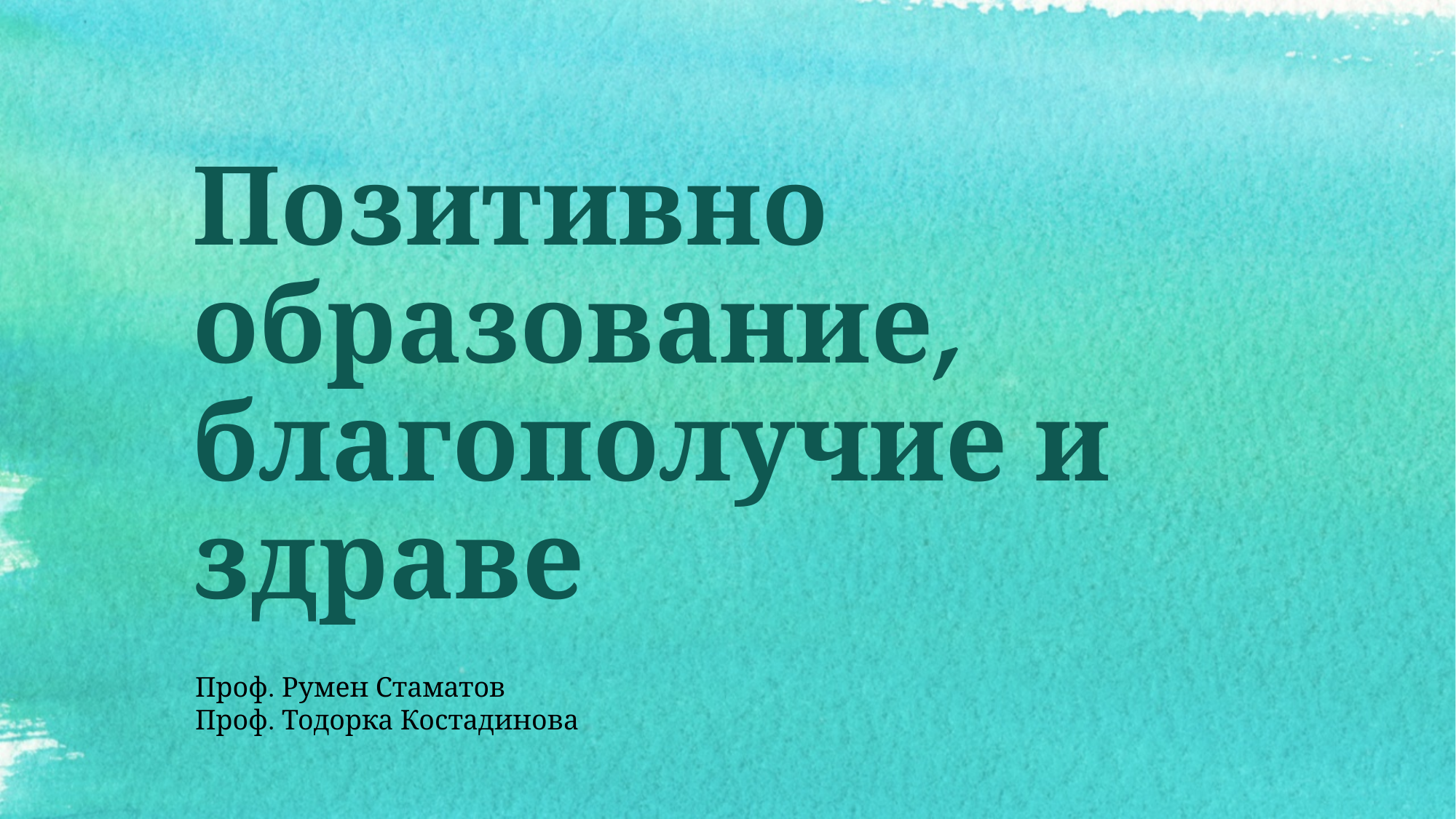

# Позитивно образование, благополучие и здраве
Проф. Румен Стаматов
Проф. Тодорка Костадинова